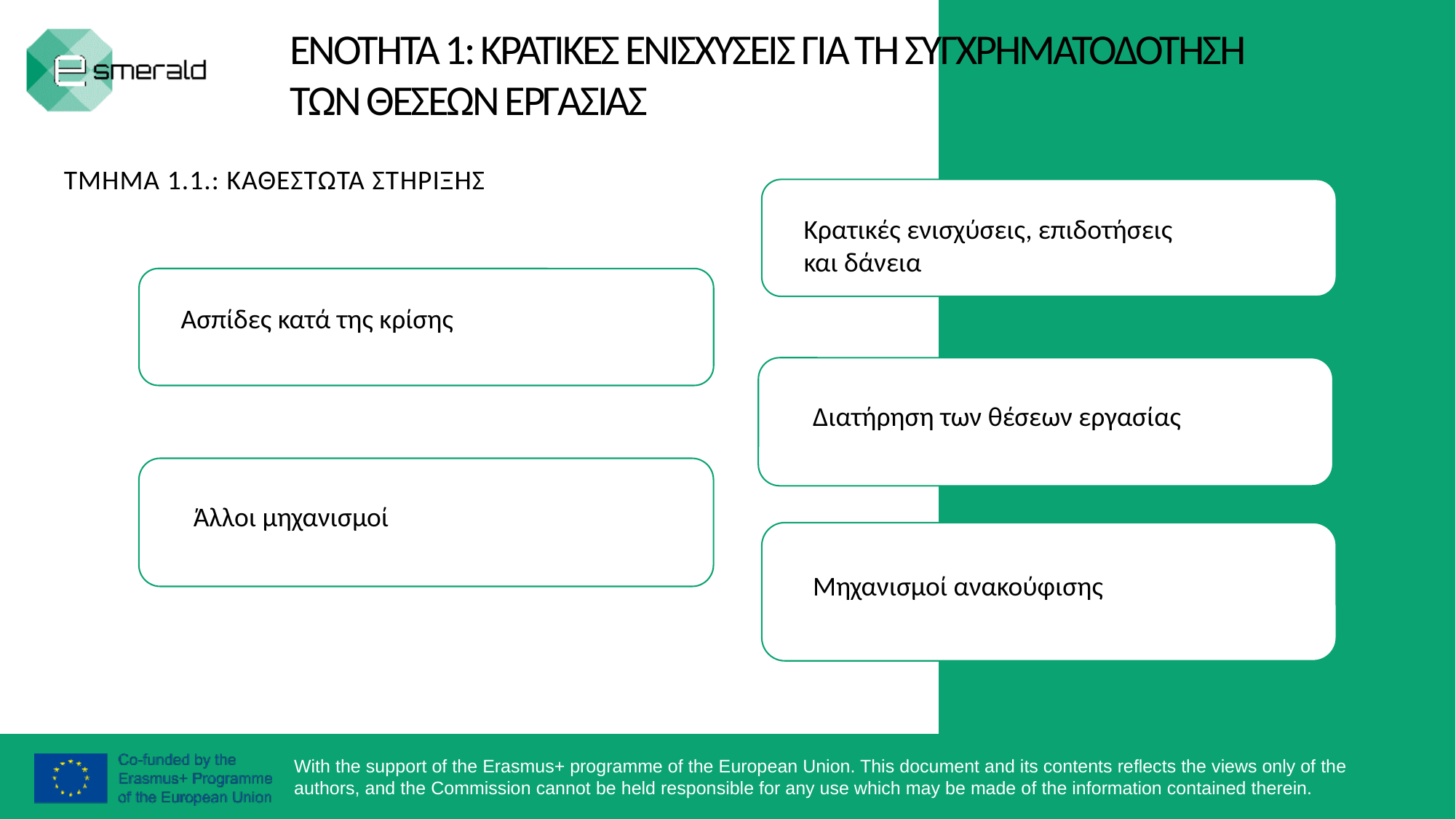

ΕΝΌΤΗΤΑ 1: ΚΡΑΤΙΚΈΣ ΕΝΙΣΧΎΣΕΙΣ ΓΙΑ ΤΗ ΣΥΓΧΡΗΜΑΤΟΔΌΤΗΣΗ ΤΩΝ ΘΈΣΕΩΝ ΕΡΓΑΣΊΑΣ
ΤΜΗΜΑ 1.1.: ΚΑΘΕΣΤΩΤΑ ΣΤΗΡΙΞΗΣ

Κρατικές ενισχύσεις, επιδοτήσεις και δάνεια

Ασπίδες κατά της κρίσης

Διατήρηση των θέσεων εργασίας

Άλλοι μηχανισμοί

Μηχανισμοί ανακούφισης